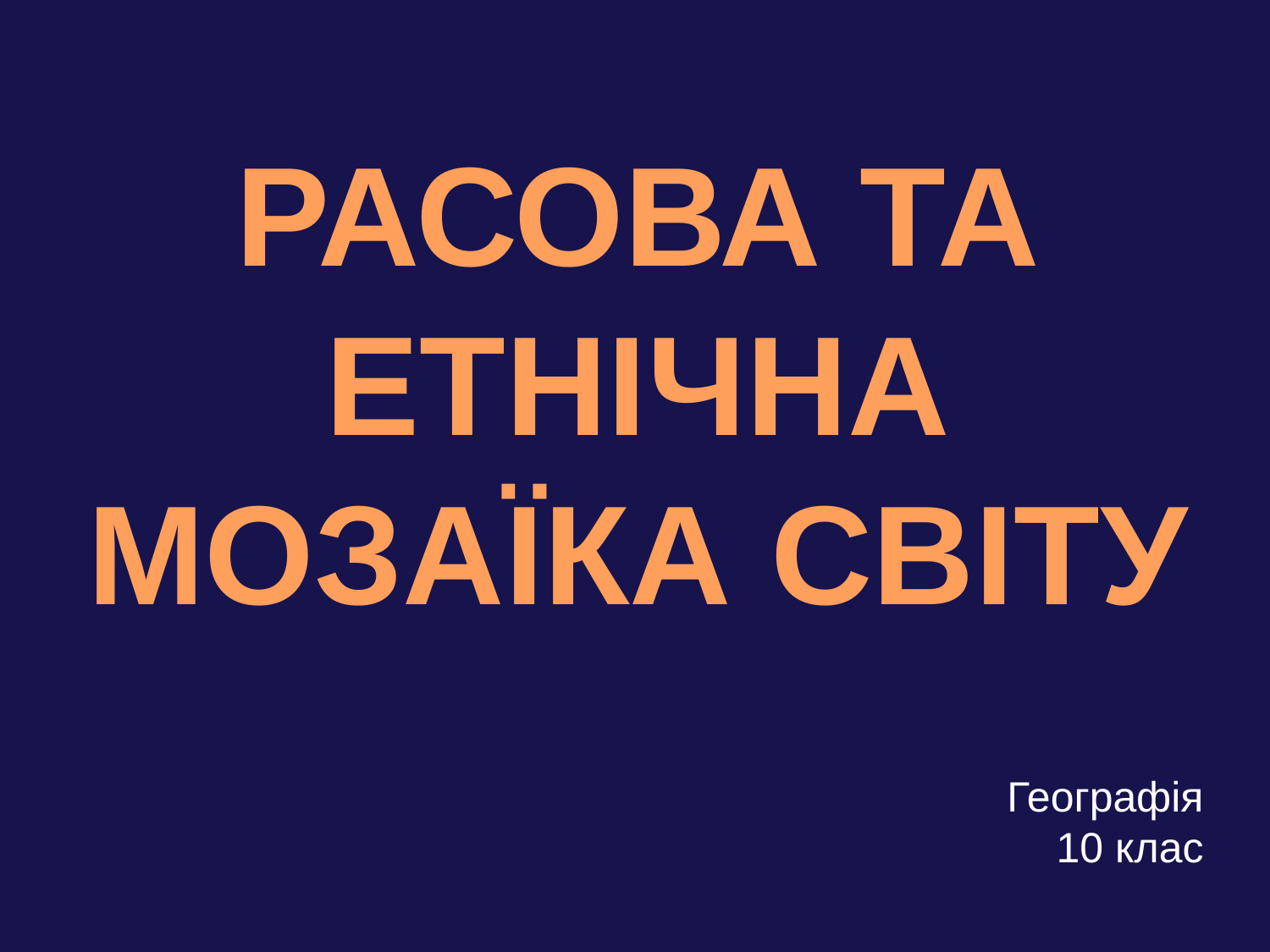

РАСОВА ТА
ЕТНІЧНА
МОЗАЇКА СВІТУ
Географія
10 клас